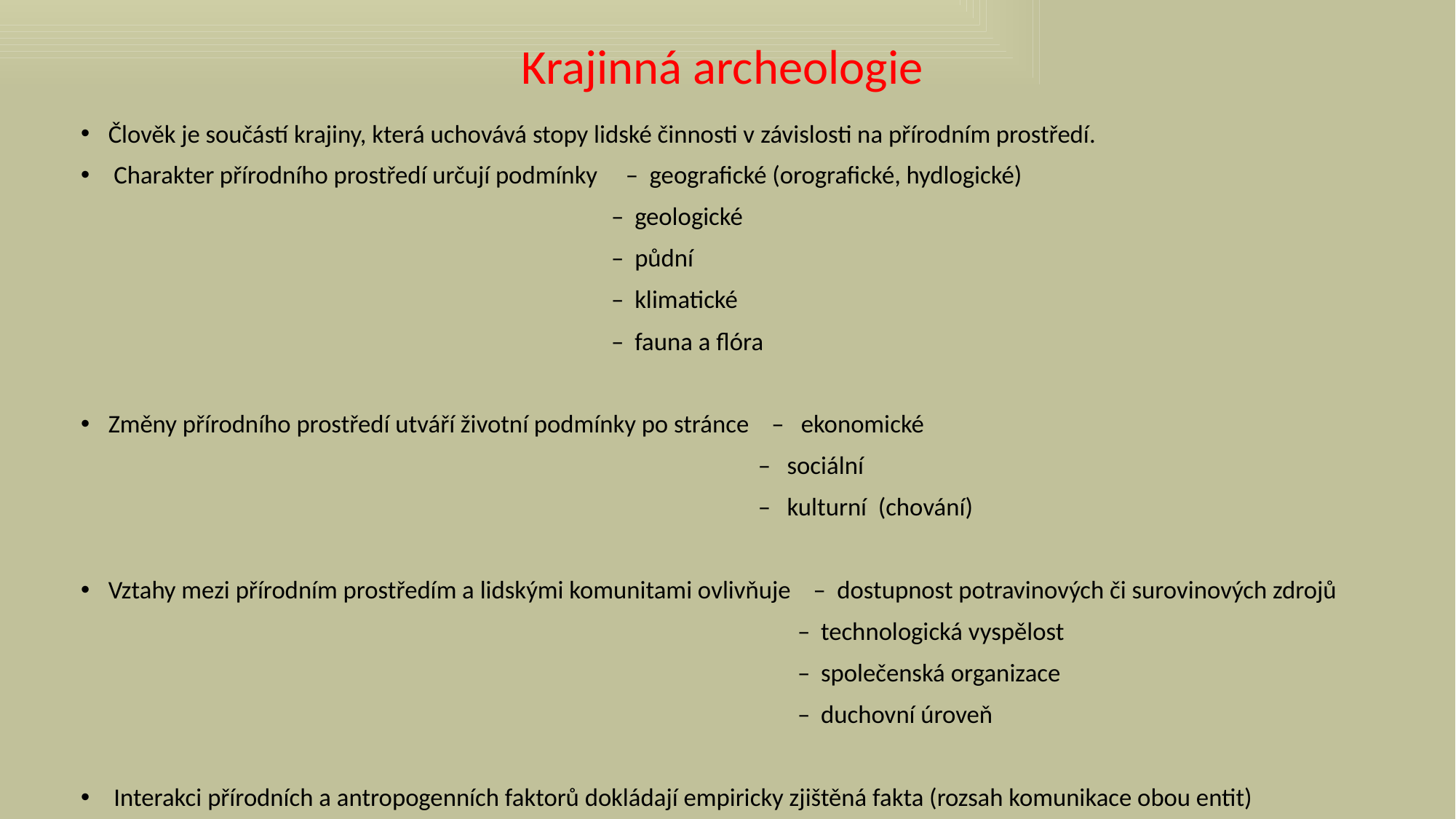

# Krajinná archeologie
Člověk je součástí krajiny, která uchovává stopy lidské činnosti v závislosti na přírodním prostředí.
 Charakter přírodního prostředí určují podmínky     –  geografické (orografické, hydlogické)
                                                                                              –  geologické
                                                                                              –  půdní
                                                                                              –  klimatické
                                                                                              –  fauna a flóra

Změny přírodního prostředí utváří životní podmínky po stránce    –   ekonomické
                                                                                                                        –   sociální
                                                                                                                        –   kulturní  (chování)

Vztahy mezi přírodním prostředím a lidskými komunitami ovlivňuje    –  dostupnost potravinových či surovinových zdrojů
                                                                                                                               –  technologická vyspělost
                                                                                                                               –  společenská organizace
                                                                                                                               –  duchovní úroveň

 Interakci přírodních a antropogenních faktorů dokládají empiricky zjištěná fakta (rozsah komunikace obou entit)